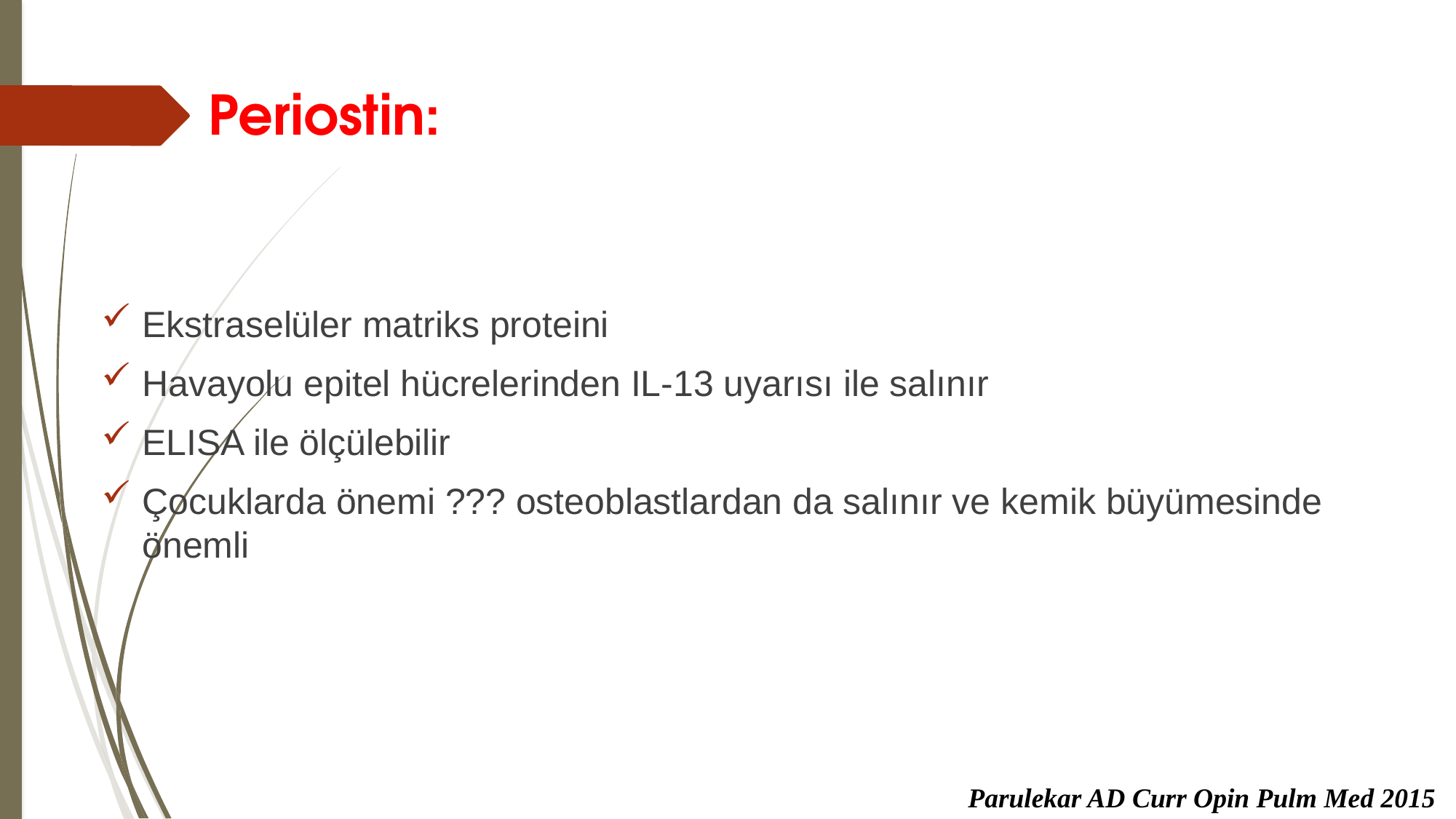

# Periostin:
Ekstraselüler matriks proteini
Havayolu epitel hücrelerinden IL-13 uyarısı ile salınır
ELISA ile ölçülebilir
Çocuklarda önemi ??? osteoblastlardan da salınır ve kemik büyümesinde önemli

Parulekar AD Curr Opin Pulm Med 2015